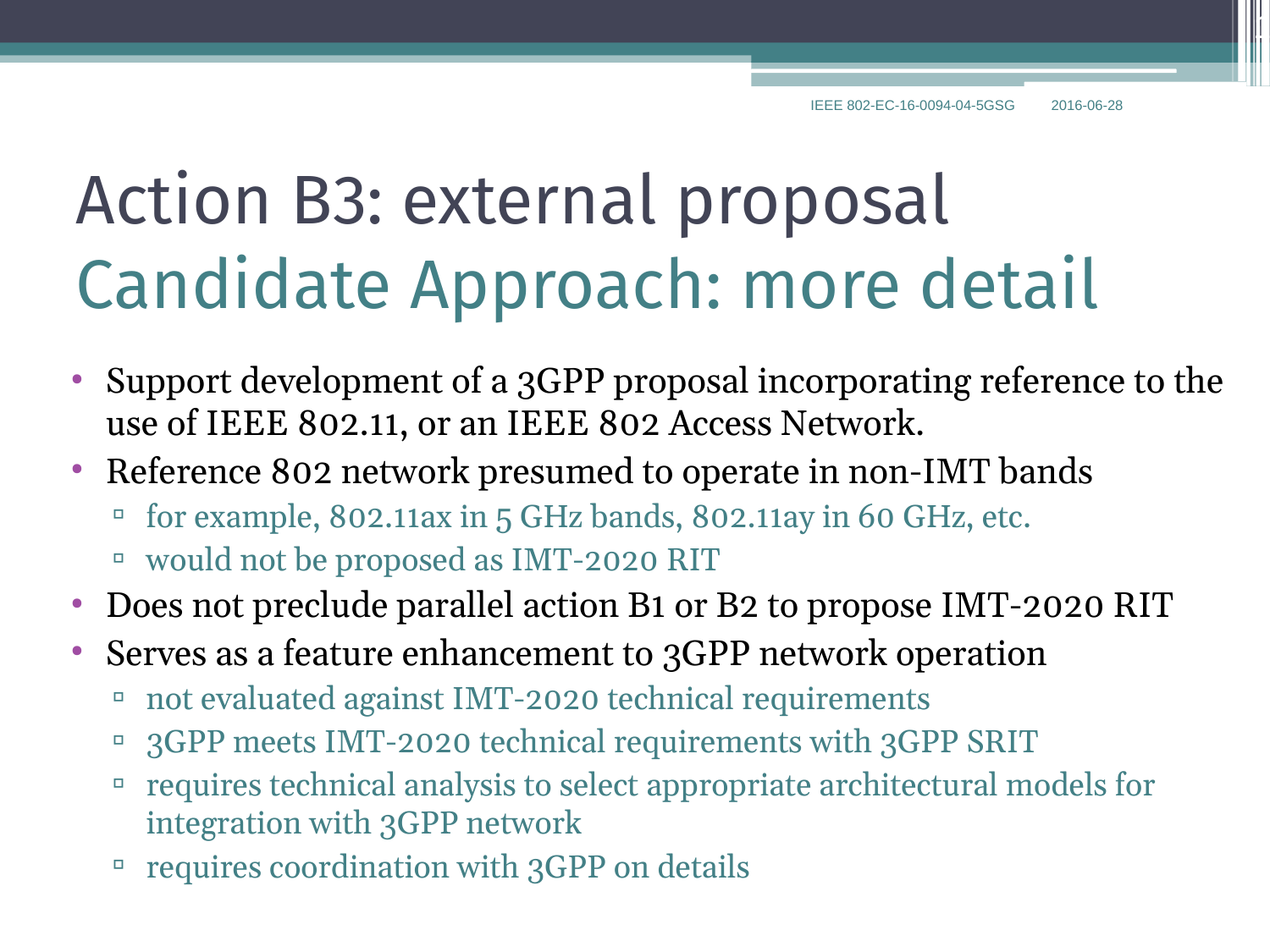

17
Action B3: external proposal
Candidate Approach: more detail

Support development of a 3GPP proposal incorporating reference to the use of IEEE 802.11, or an IEEE 802 Access Network.
Reference 802 network presumed to operate in non-IMT bands
for example, 802.11ax in 5 GHz bands, 802.11ay in 60 GHz, etc.
would not be proposed as IMT-2020 RIT
Does not preclude parallel action B1 or B2 to propose IMT-2020 RIT
Serves as a feature enhancement to 3GPP network operation
not evaluated against IMT-2020 technical requirements
3GPP meets IMT-2020 technical requirements with 3GPP SRIT
requires technical analysis to select appropriate architectural models for integration with 3GPP network
requires coordination with 3GPP on details